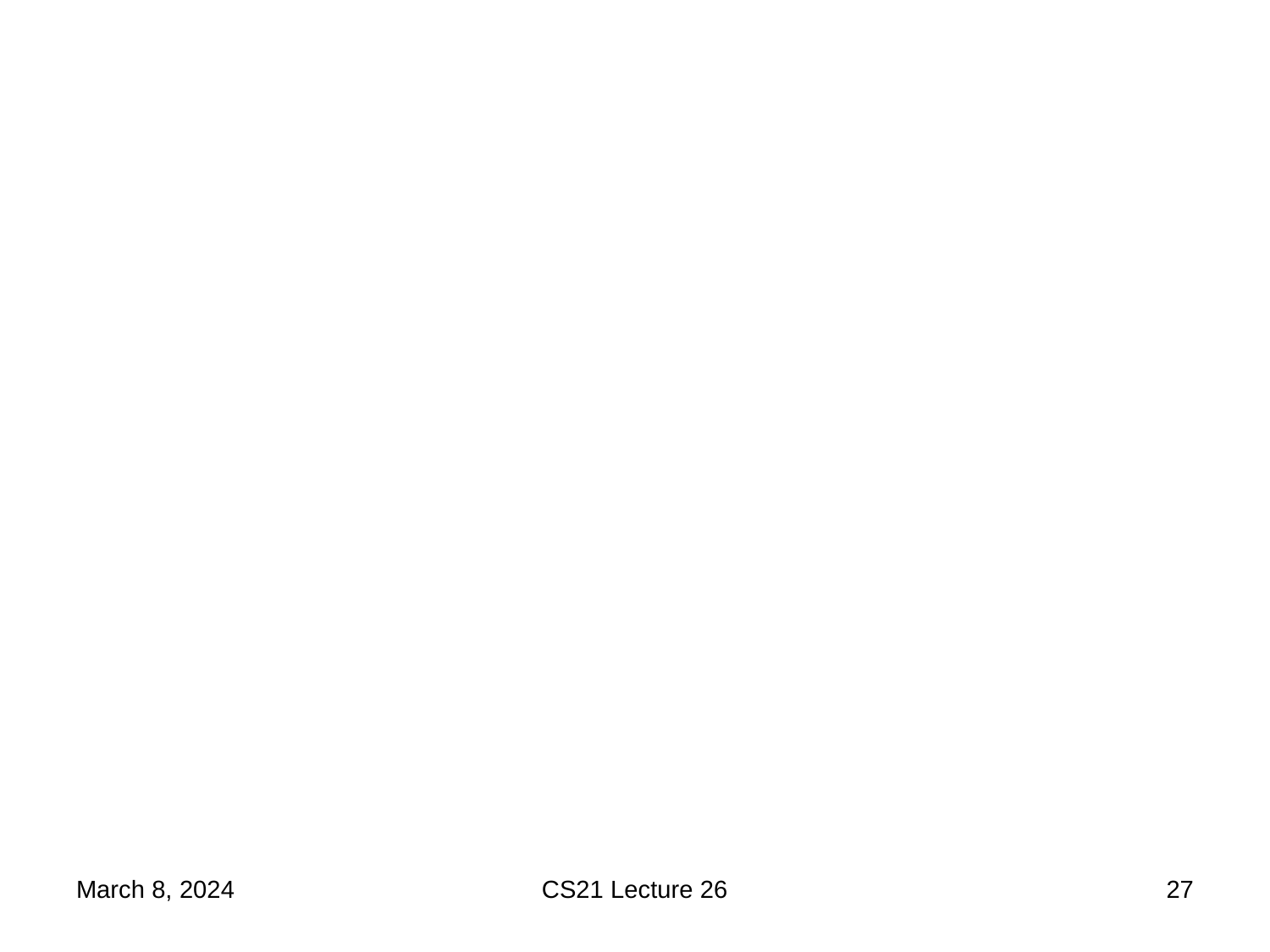

#

March 8, 2024
CS21 Lecture 26
27